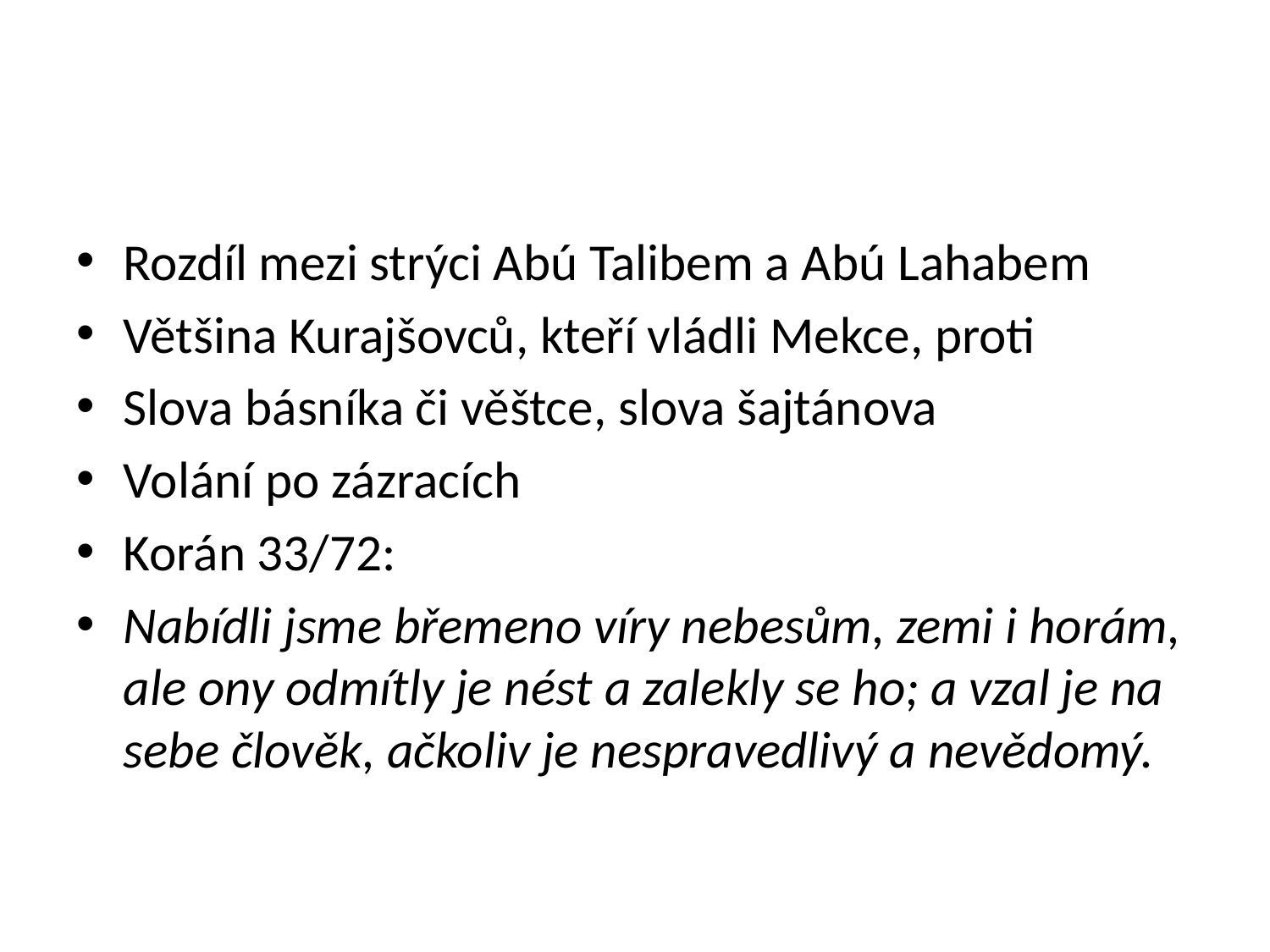

#
Rozdíl mezi strýci Abú Talibem a Abú Lahabem
Většina Kurajšovců, kteří vládli Mekce, proti
Slova básníka či věštce, slova šajtánova
Volání po zázracích
Korán 33/72:
Nabídli jsme břemeno víry nebesům, zemi i horám, ale ony odmítly je nést a zalekly se ho; a vzal je na sebe člověk, ačkoliv je nespravedlivý a nevědomý.